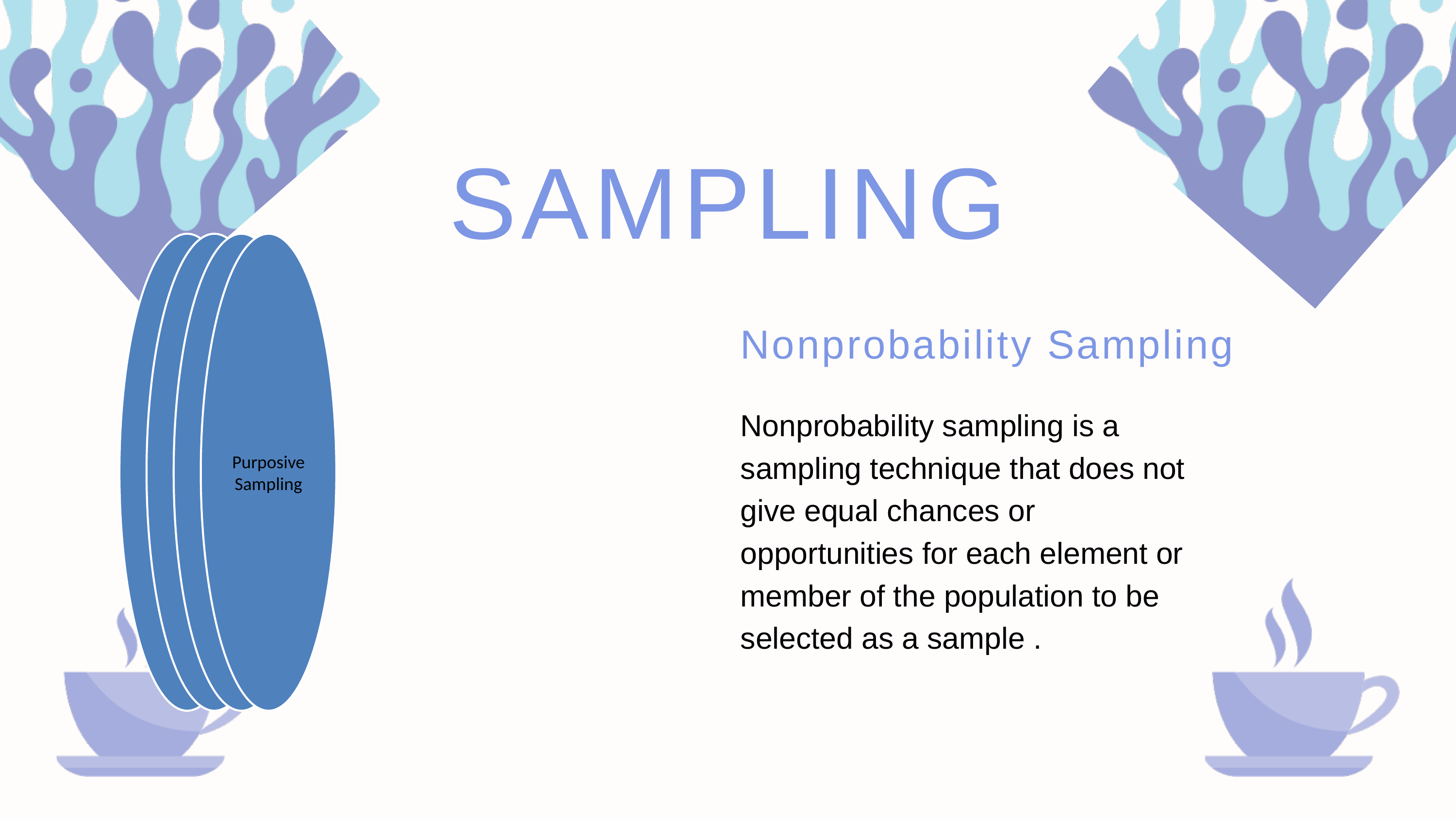

SAMPLING
Purposive Sampling
Nonprobability Sampling
Nonprobability sampling is a sampling technique that does not give equal chances or opportunities for each element or member of the population to be selected as a sample .